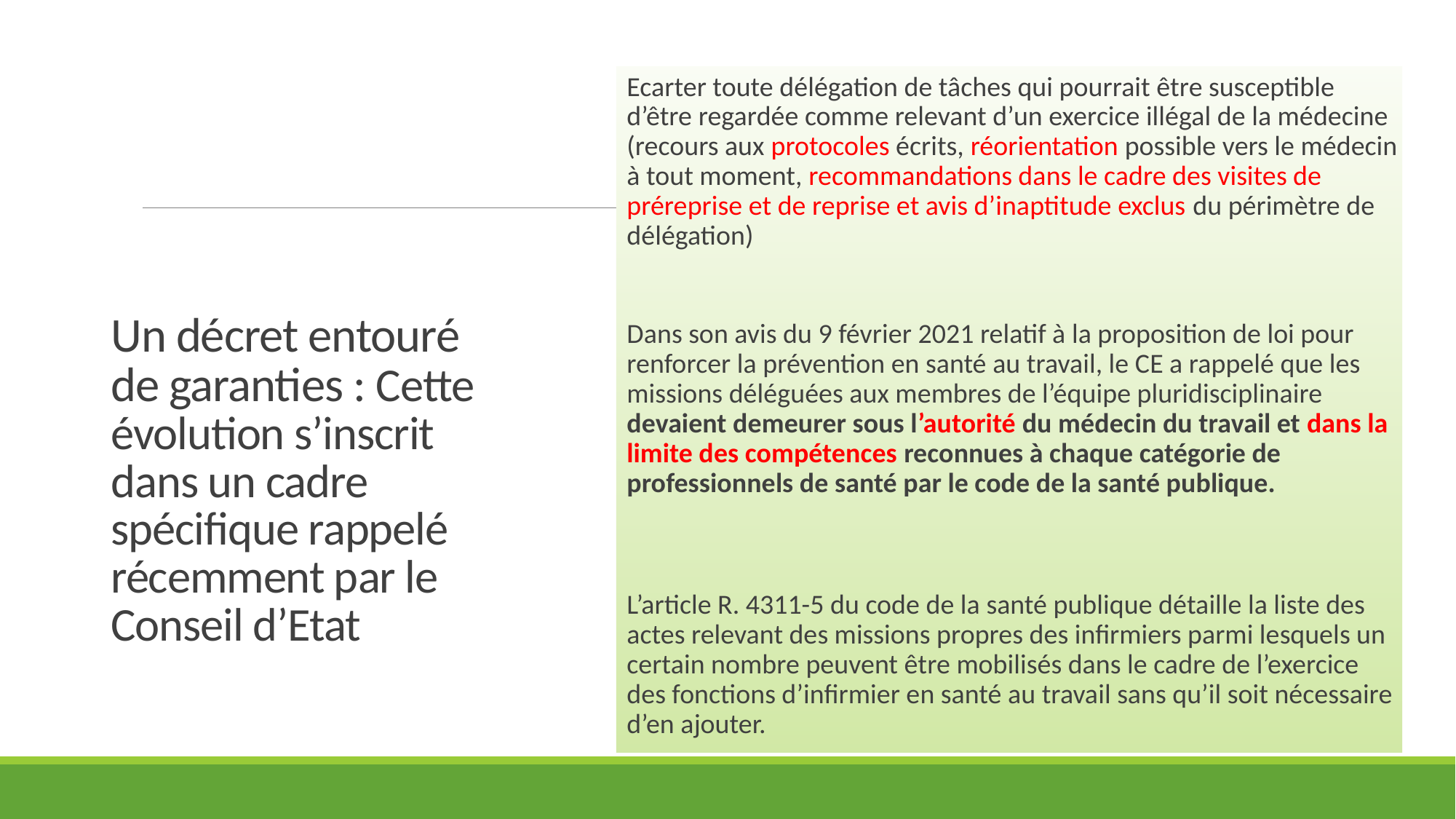

# Un décret entouré de garanties : Cette évolution s’inscrit dans un cadre spécifique rappelé récemment par le Conseil d’Etat
Ecarter toute délégation de tâches qui pourrait être susceptible d’être regardée comme relevant d’un exercice illégal de la médecine (recours aux protocoles écrits, réorientation possible vers le médecin à tout moment, recommandations dans le cadre des visites de préreprise et de reprise et avis d’inaptitude exclus du périmètre de délégation)

Dans son avis du 9 février 2021 relatif à la proposition de loi pour renforcer la prévention en santé au travail, le CE a rappelé que les missions déléguées aux membres de l’équipe pluridisciplinaire devaient demeurer sous l’autorité du médecin du travail et dans la limite des compétences reconnues à chaque catégorie de professionnels de santé par le code de la santé publique.

L’article R. 4311-5 du code de la santé publique détaille la liste des actes relevant des missions propres des infirmiers parmi lesquels un certain nombre peuvent être mobilisés dans le cadre de l’exercice des fonctions d’infirmier en santé au travail sans qu’il soit nécessaire d’en ajouter.